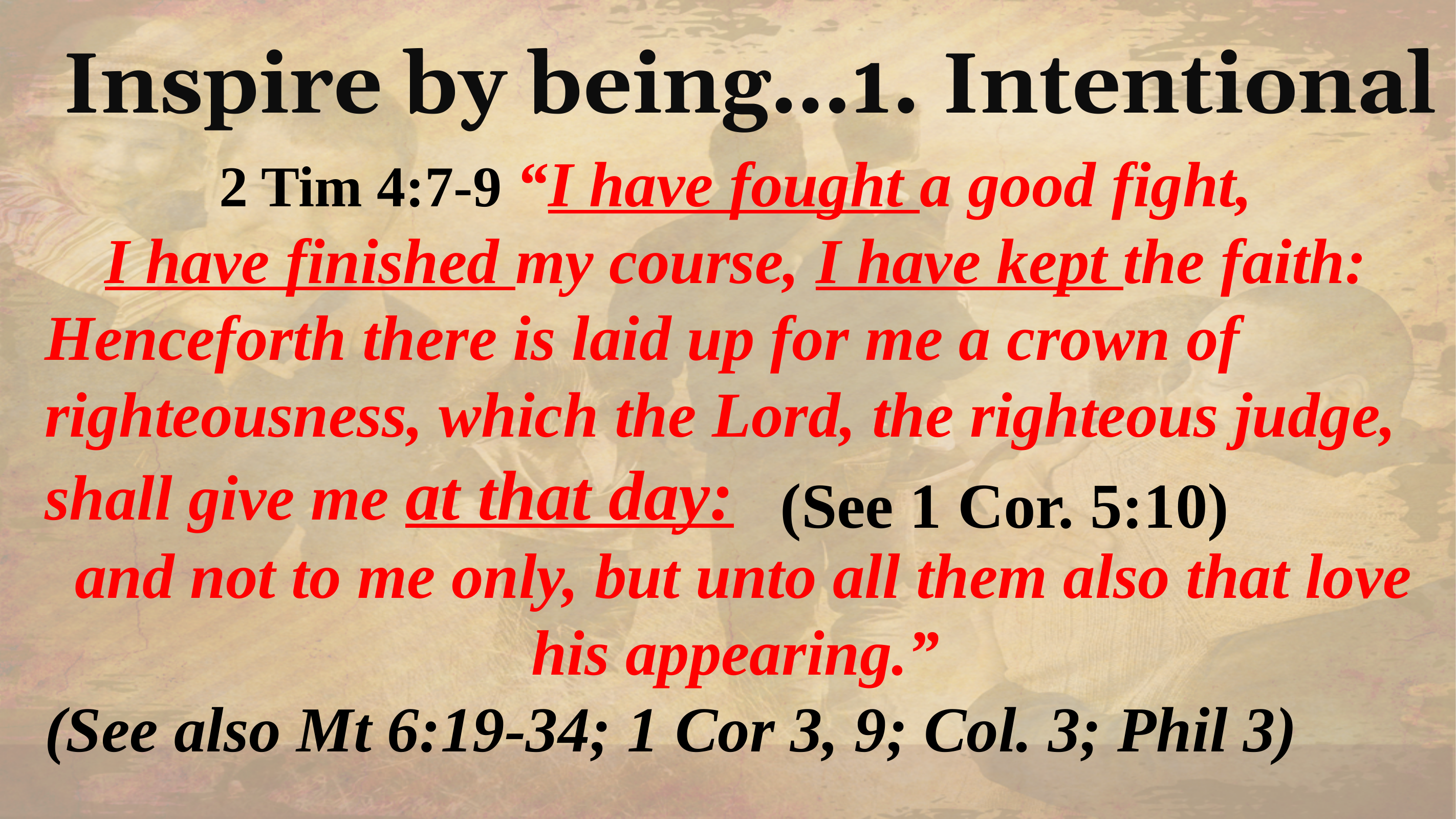

Inspire by being…1. Intentional

2 Tim 4:7-9 “I have fought a good fight,
 I have finished my course, I have kept the faith:
Henceforth there is laid up for me a crown of righteousness, which the Lord, the righteous judge, shall give me at that day:
 and not to me only, but unto all them also that love his appearing.”
(See also Mt 6:19-34; 1 Cor 3, 9; Col. 3; Phil 3)
(See 1 Cor. 5:10)